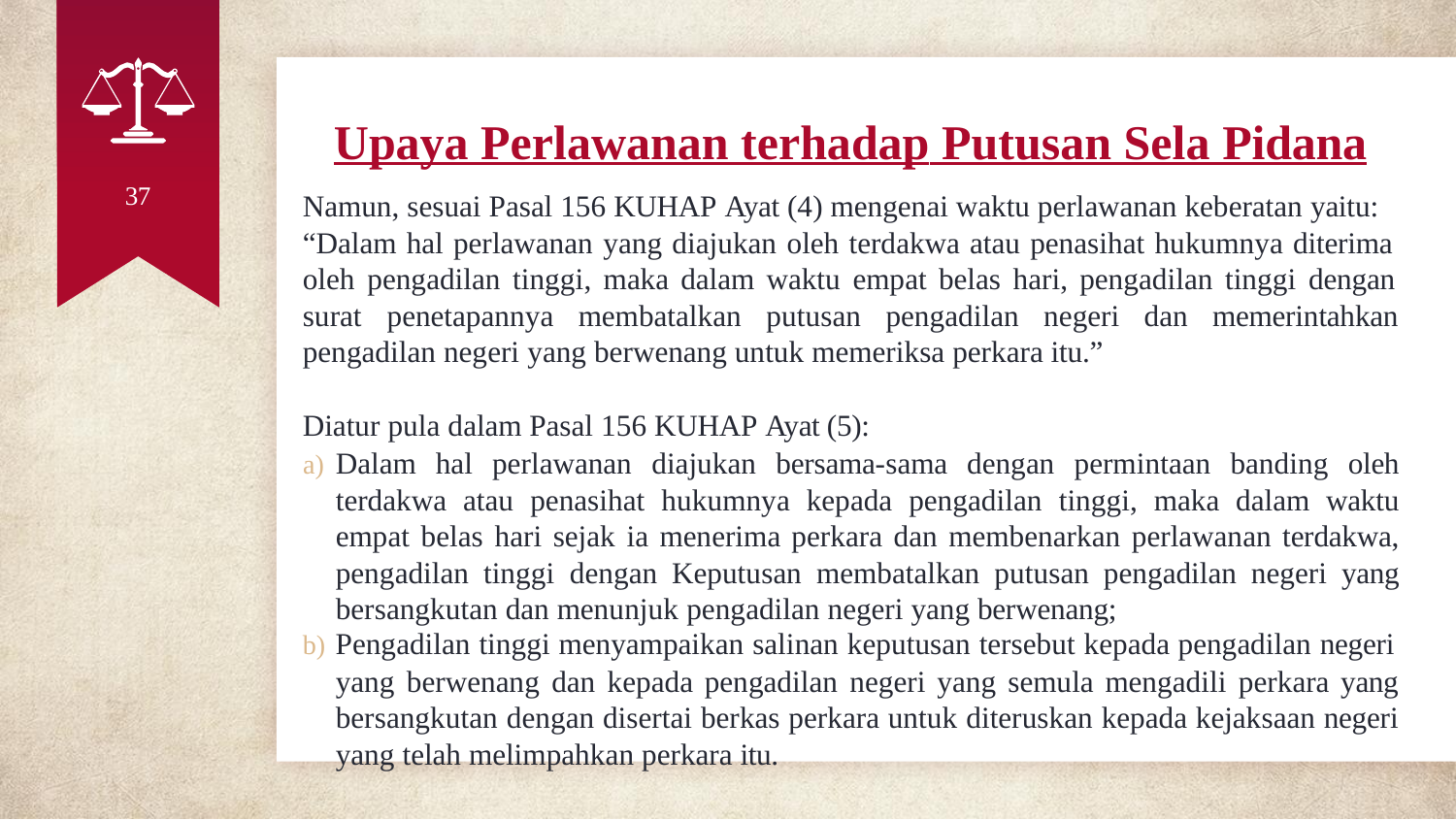

# Upaya Perlawanan terhadap Putusan Sela Pidana
37
Namun, sesuai Pasal 156 KUHAP Ayat (4) mengenai waktu perlawanan keberatan yaitu: “Dalam hal perlawanan yang diajukan oleh terdakwa atau penasihat hukumnya diterima oleh pengadilan tinggi, maka dalam waktu empat belas hari, pengadilan tinggi dengan
surat  penetapannya  membatalkan  putusan  pengadilan  negeri  dan  memerintahkan pengadilan negeri yang berwenang untuk memeriksa perkara itu.”

Diatur pula dalam Pasal 156 KUHAP Ayat (5):
Dalam  hal  perlawanan  diajukan  bersama-sama  dengan  permintaan  banding  oleh terdakwa atau penasihat hukumnya kepada pengadilan tinggi, maka dalam waktu empat belas hari sejak ia menerima perkara dan membenarkan perlawanan terdakwa, pengadilan tinggi dengan Keputusan membatalkan putusan pengadilan negeri yang bersangkutan dan menunjuk pengadilan negeri yang berwenang;
Pengadilan tinggi menyampaikan salinan keputusan tersebut kepada pengadilan negeri
yang berwenang dan kepada pengadilan negeri yang semula mengadili perkara yang bersangkutan dengan disertai berkas perkara untuk diteruskan kepada kejaksaan negeri yang telah melimpahkan perkara itu.